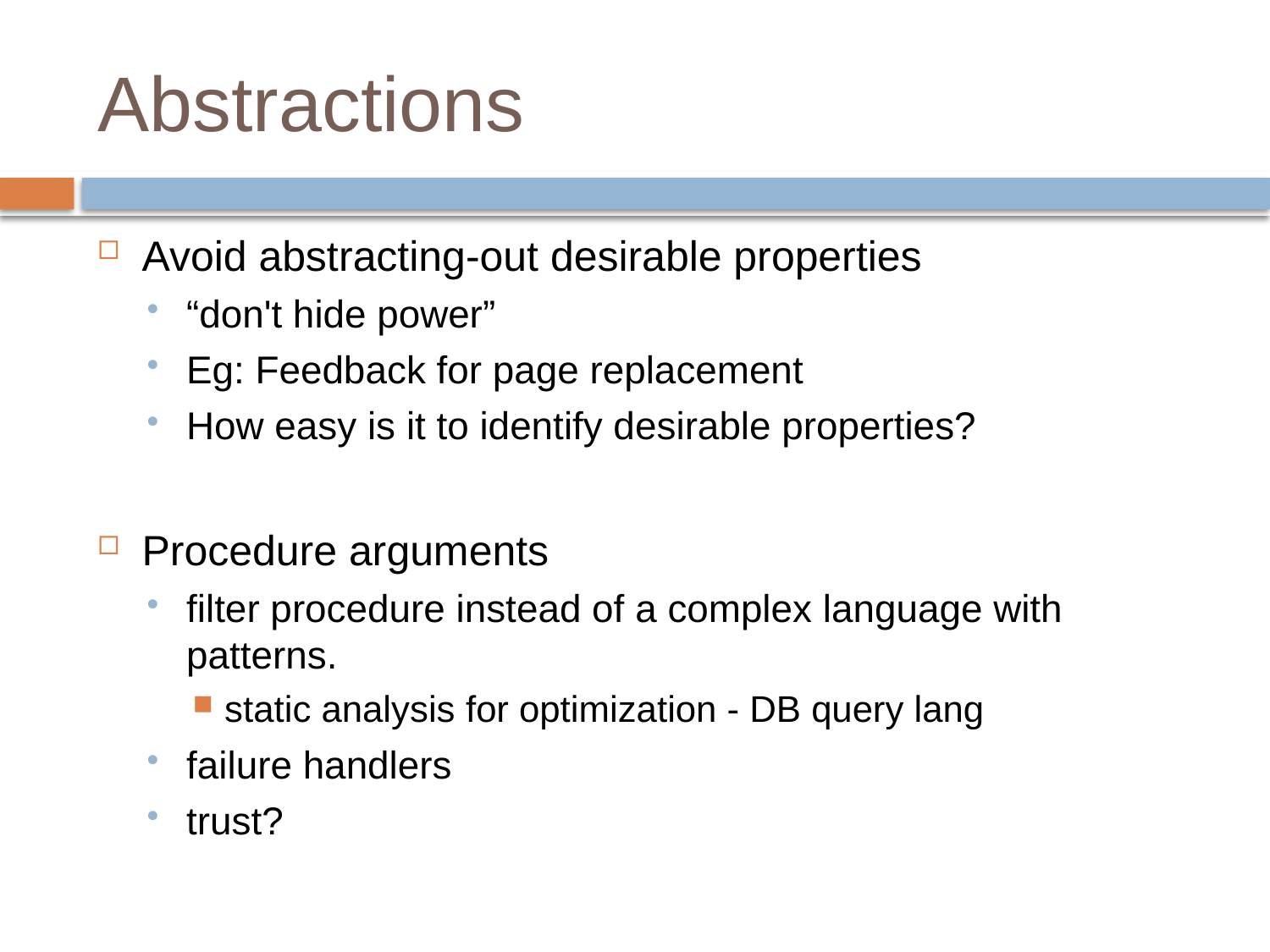

# Abstractions
Avoid abstracting-out desirable properties
“don't hide power”
Eg: Feedback for page replacement
How easy is it to identify desirable properties?

Procedure arguments
filter procedure instead of a complex language with patterns.
static analysis for optimization - DB query lang
failure handlers
trust?